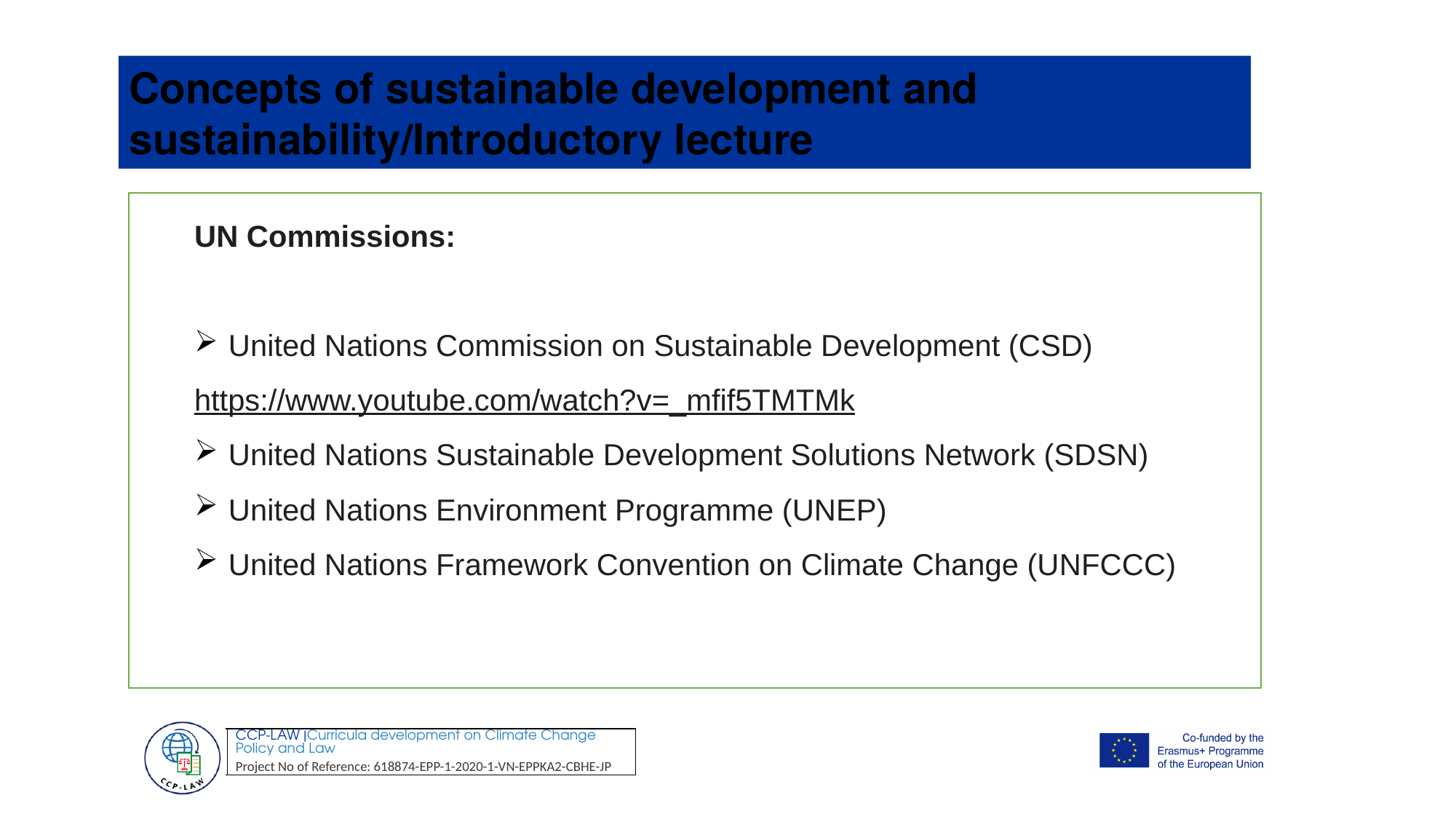

Concepts of sustainable development and sustainability/Introductory lecture
UN Commissions:

United Nations Commission on Sustainable Development (CSD)
https://www.youtube.com/watch?v=_mfif5TMTMk
United Nations Sustainable Development Solutions Network (SDSN)
United Nations Environment Programme (UNEP)
United Nations Framework Convention on Climate Change (UNFCCC)